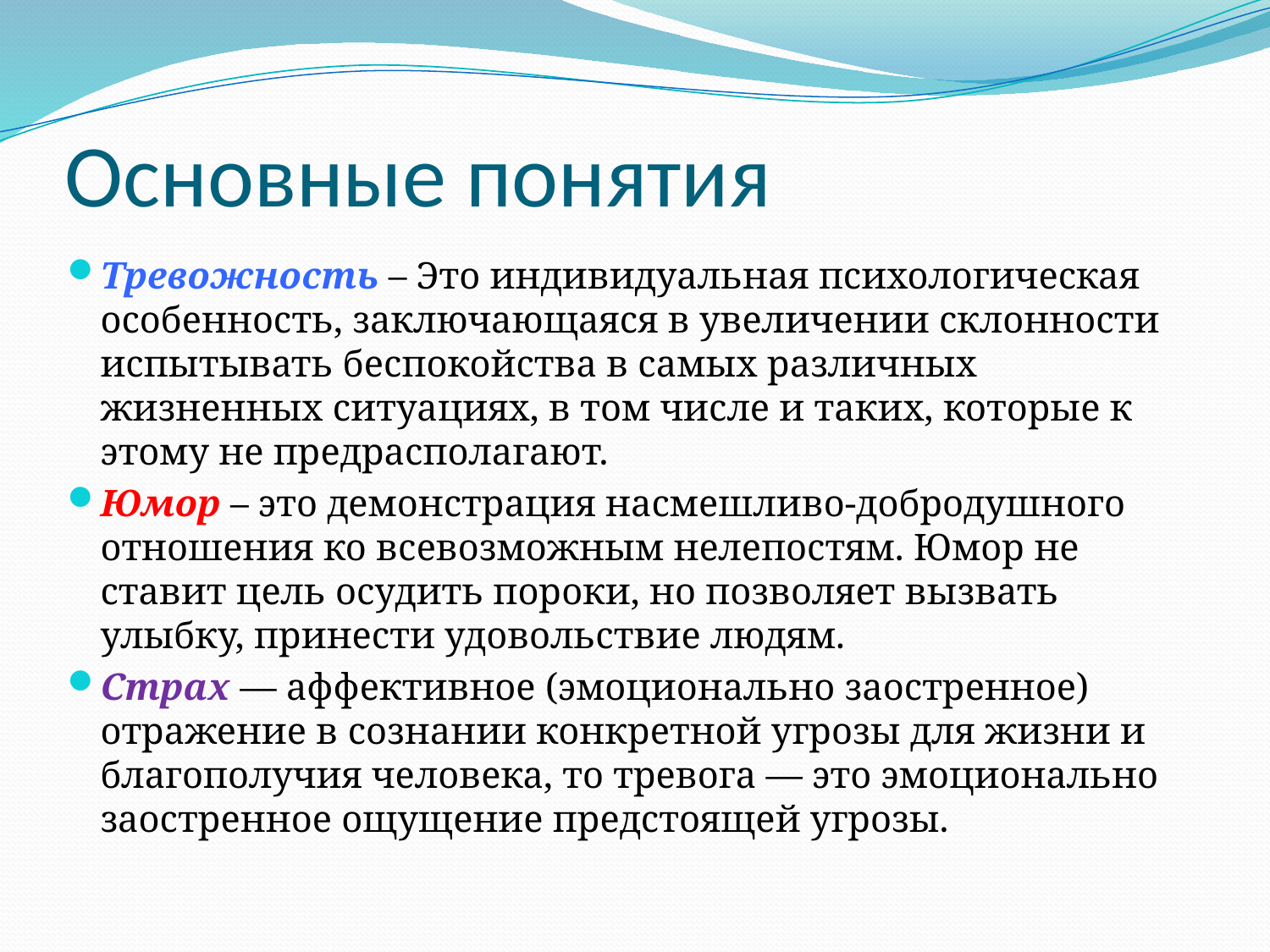

# Основные понятия
Тревожность – Это индивидуальная психологическая особенность, заключающаяся в увеличении склонности испытывать беспокойства в самых различных жизненных ситуациях, в том числе и таких, которые к этому не предрасполагают.
Юмор – это демонстрация насмешливо-добродушного отношения ко всевозможным нелепостям. Юмор не ставит цель осудить пороки, но позволяет вызвать улыбку, принести удовольствие людям.
Страх — аффективное (эмоционально заостренное) отражение в сознании конкретной угрозы для жизни и благополучия че­ловека, то тревога — это эмоционально заострен­ное ощущение предстоящей угрозы.